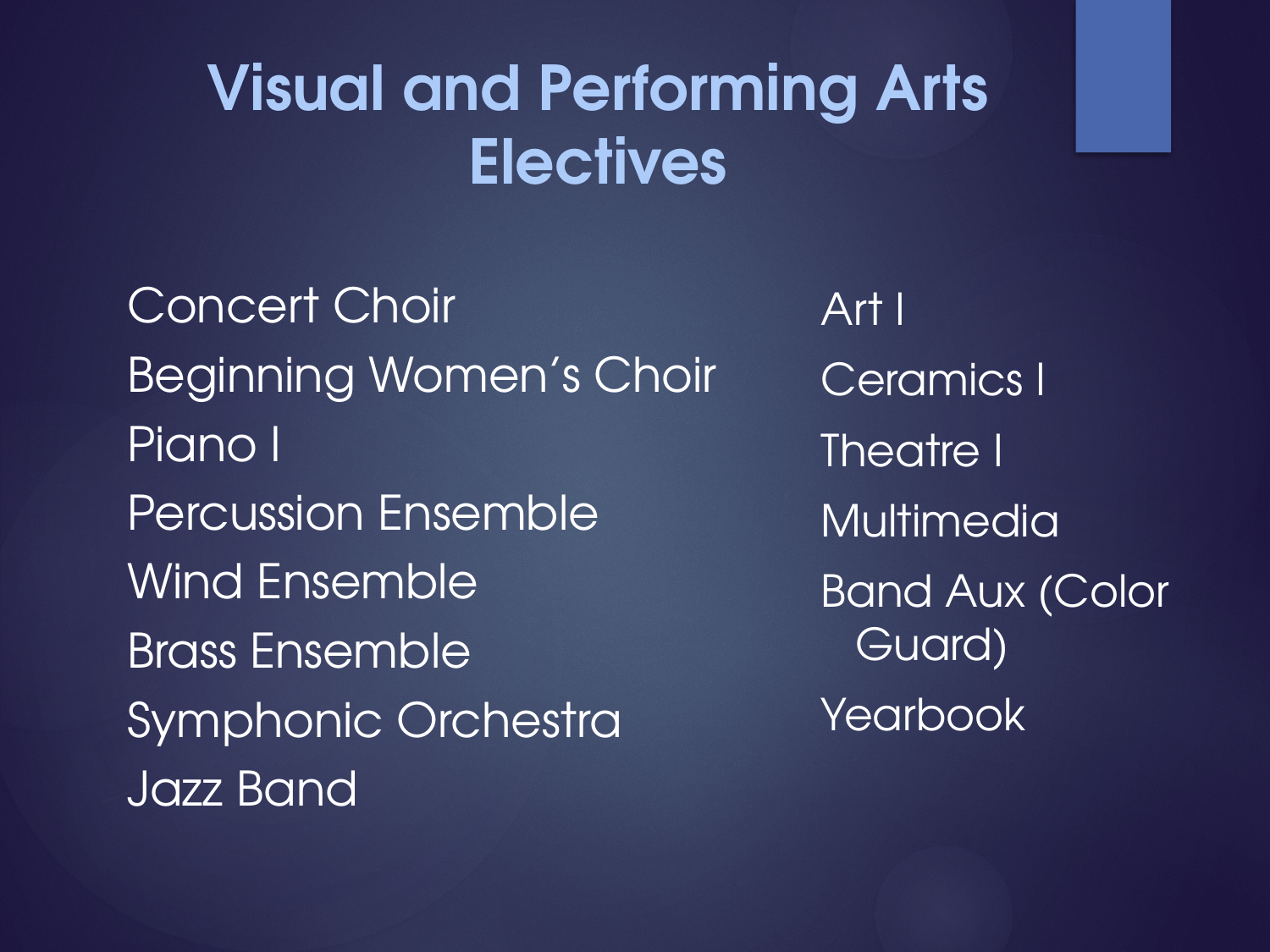

# Visual and Performing Arts Electives
Art I
Ceramics I
Theatre I
Multimedia
Band Aux (Color Guard)
Yearbook

Concert Choir
Beginning Women’s Choir
Piano I
Percussion Ensemble
Wind Ensemble
Brass Ensemble
Symphonic Orchestra
Jazz Band